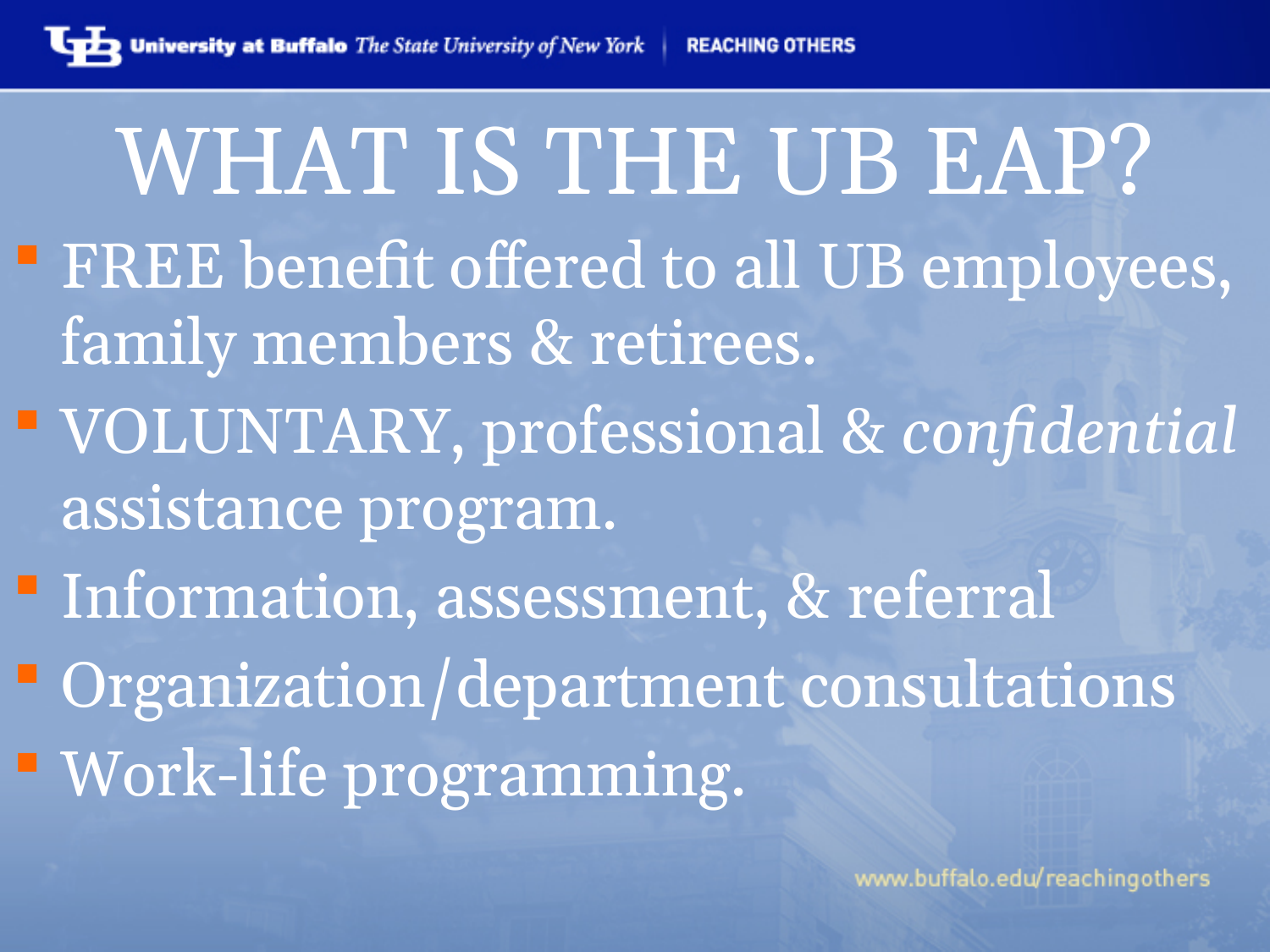

# WHAT IS THE UB EAP?

FREE benefit offered to all UB employees, family members & retirees.
VOLUNTARY, professional & confidential assistance program.
Information, assessment, & referral
Organization/department consultations
Work-life programming.